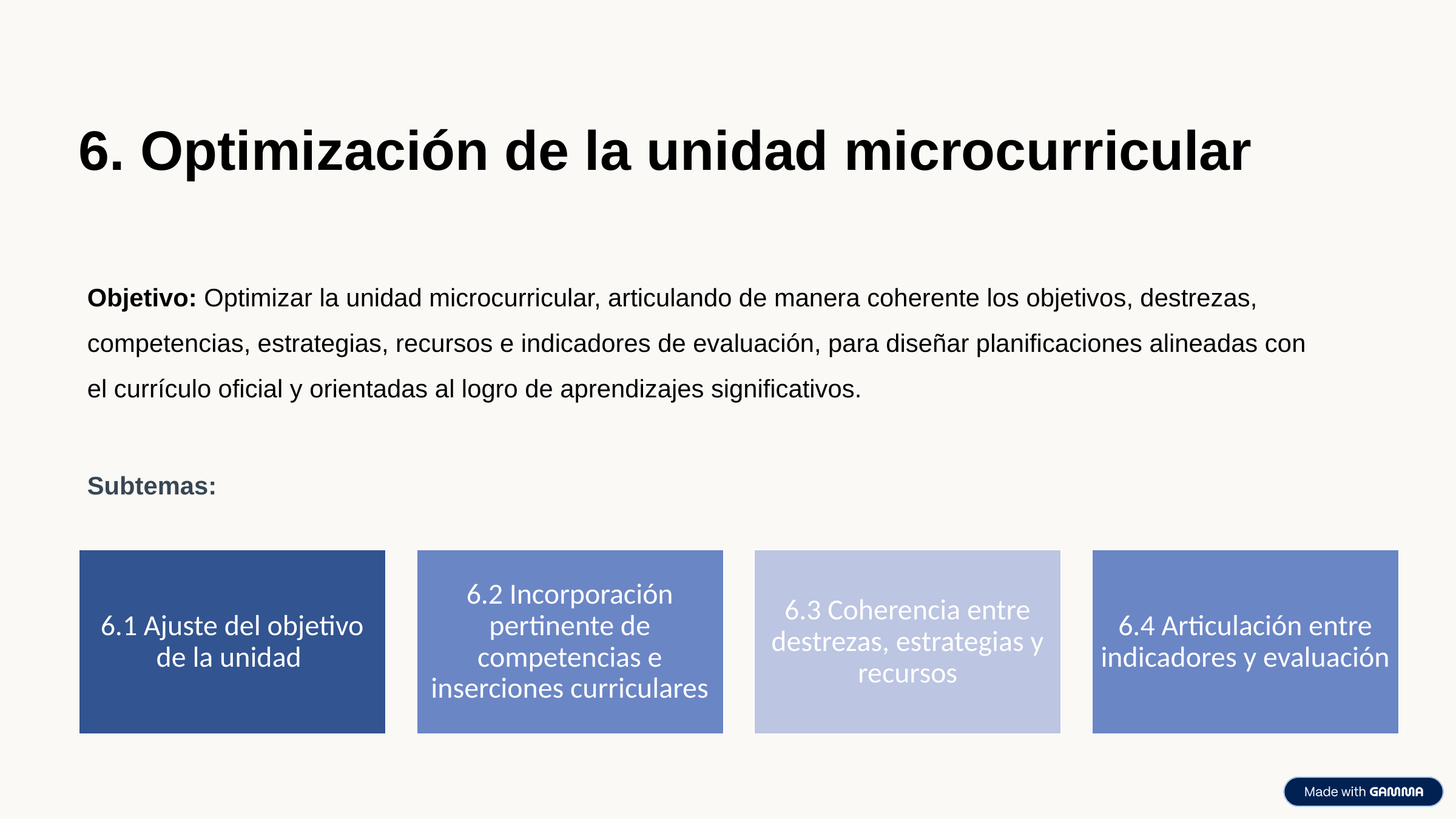

6. Optimización de la unidad microcurricular
Objetivo: Optimizar la unidad microcurricular, articulando de manera coherente los objetivos, destrezas, competencias, estrategias, recursos e indicadores de evaluación, para diseñar planificaciones alineadas con el currículo oficial y orientadas al logro de aprendizajes significativos.
Subtemas:
6.1 Ajuste del objetivo de la unidad
6.2 Incorporación pertinente de competencias e inserciones curriculares
6.3 Coherencia entre destrezas, estrategias y recursos
6.4 Articulación entre indicadores y evaluación